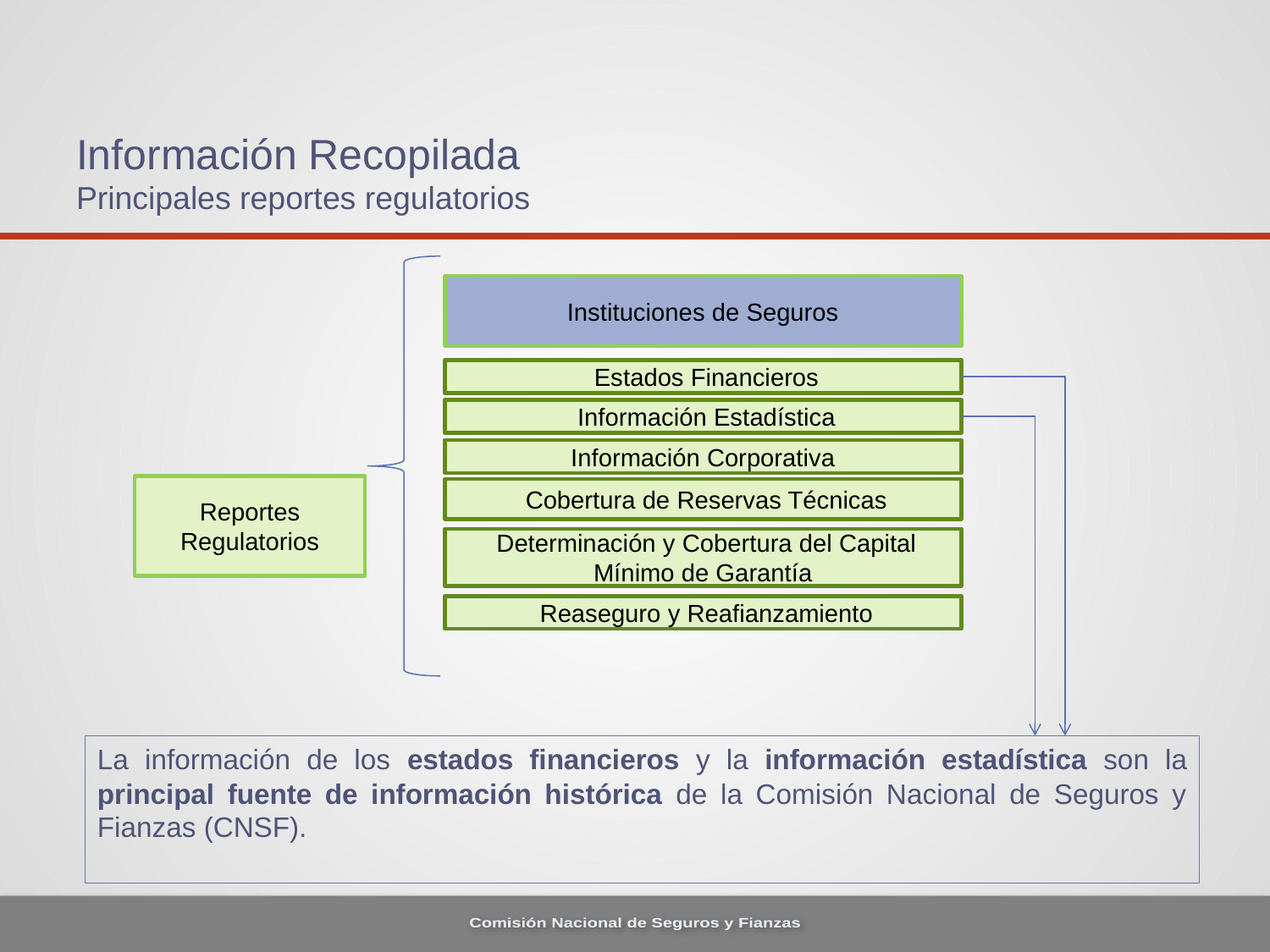

# Información Recopilada Principales reportes regulatorios

Instituciones de Seguros
 Estados Financieros
 Información Estadística
Información Corporativa
Reportes Regulatorios
 Cobertura de Reservas Técnicas
 Determinación y Cobertura del Capital Mínimo de Garantía
 Reaseguro y Reafianzamiento
La información de los estados financieros y la información estadística son la principal fuente de información histórica de la Comisión Nacional de Seguros y Fianzas (CNSF).